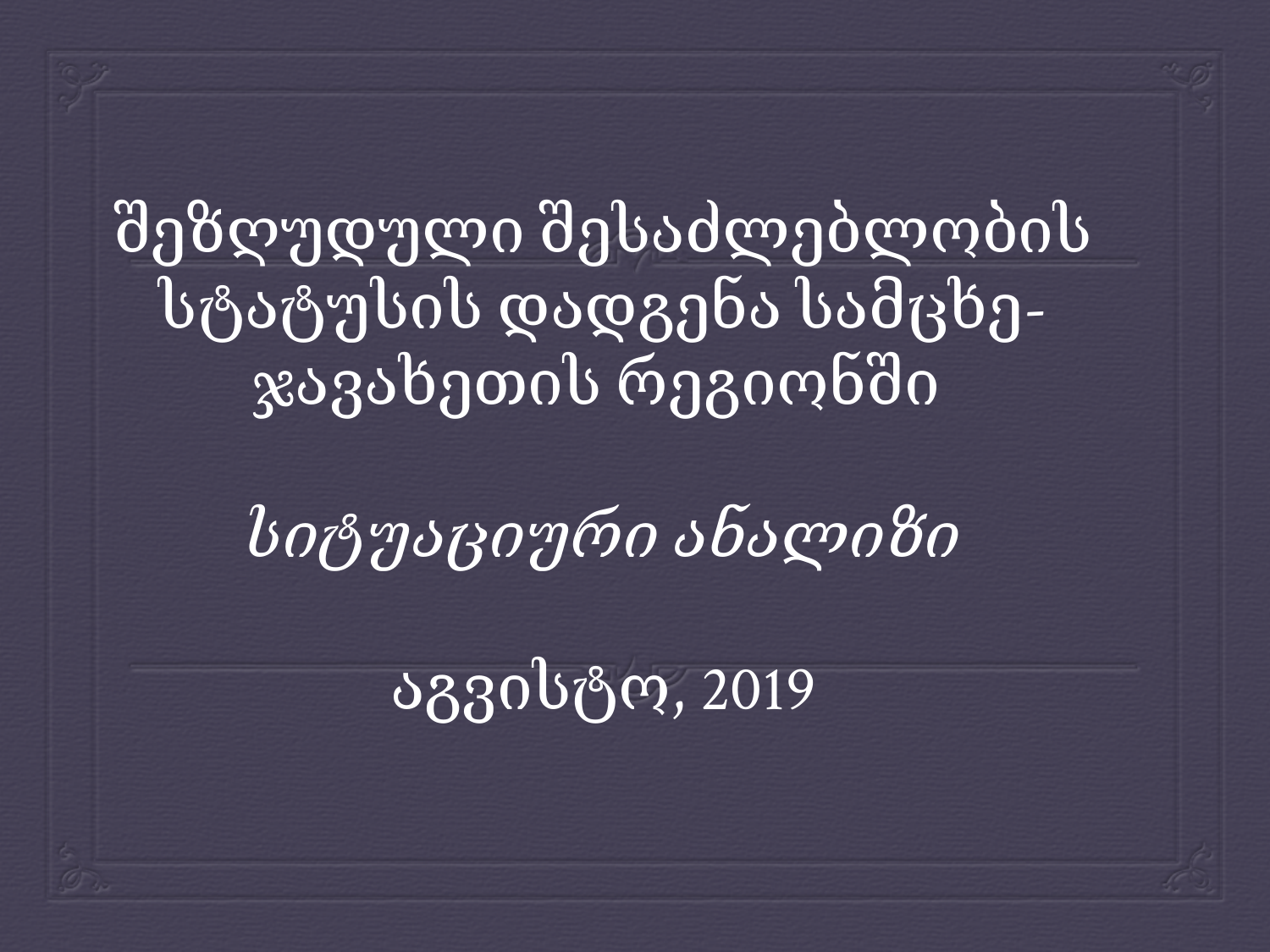

შეზღუდული შესაძლებლობის სტატუსის დადგენა სამცხე-ჯავახეთის რეგიონში
სიტუაციური ანალიზი
აგვისტო, 2019